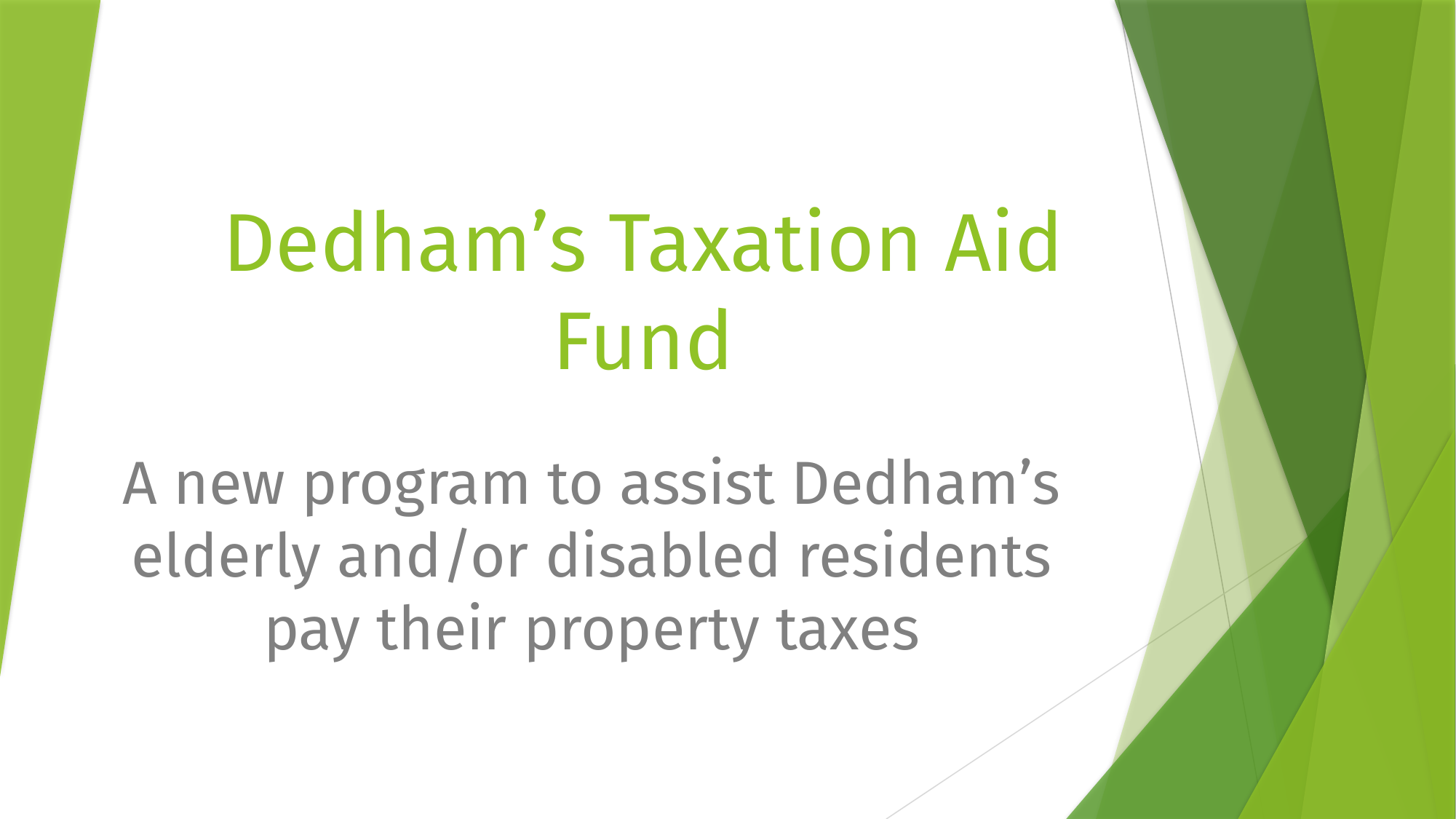

# Dedham’s Taxation Aid Fund
A new program to assist Dedham’s elderly and/or disabled residents pay their property taxes